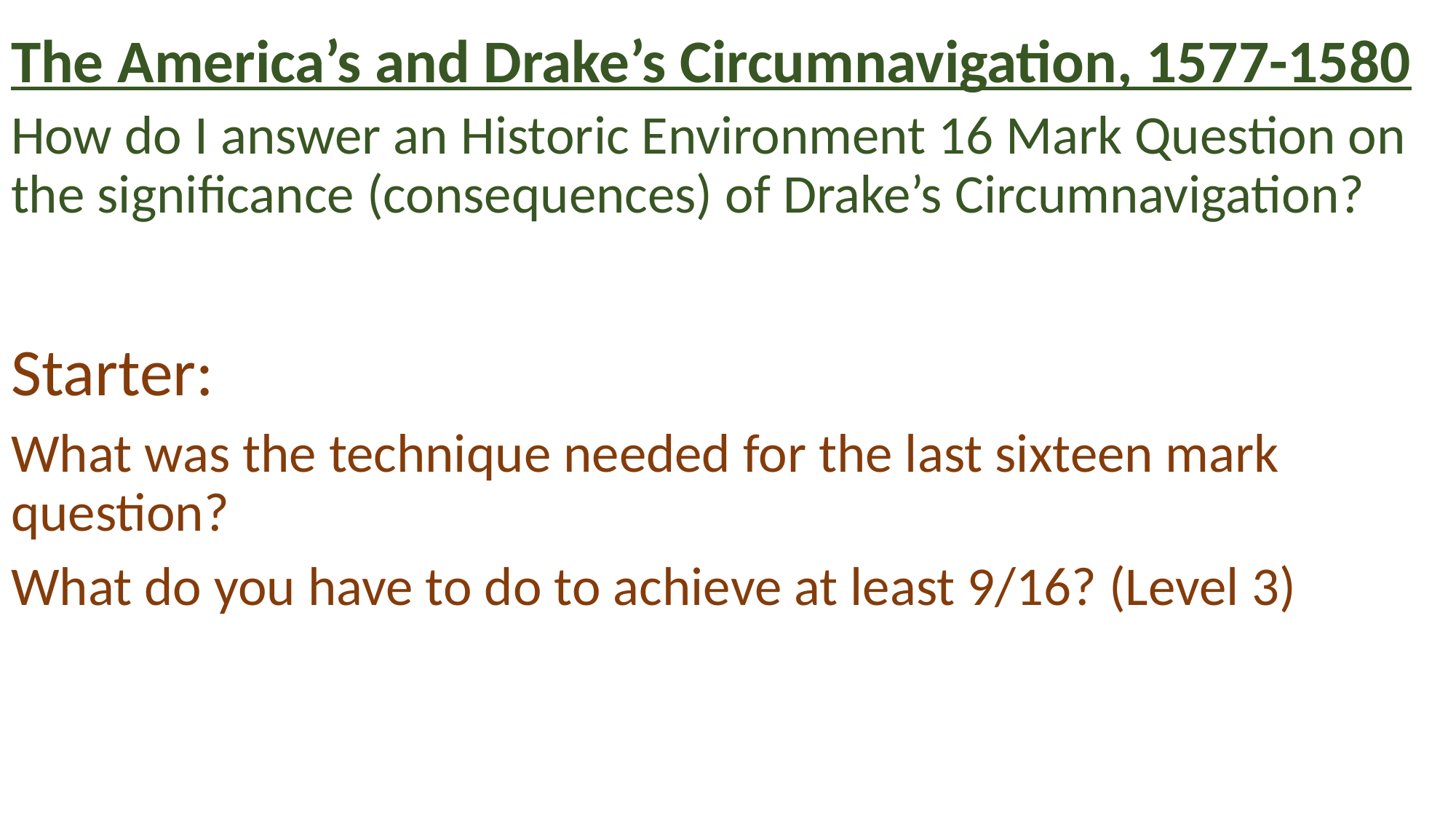

# The America’s and Drake’s Circumnavigation, 1577-1580
How do I answer an Historic Environment 16 Mark Question on the significance (consequences) of Drake’s Circumnavigation?
Starter:
What was the technique needed for the last sixteen mark question?
What do you have to do to achieve at least 9/16? (Level 3)